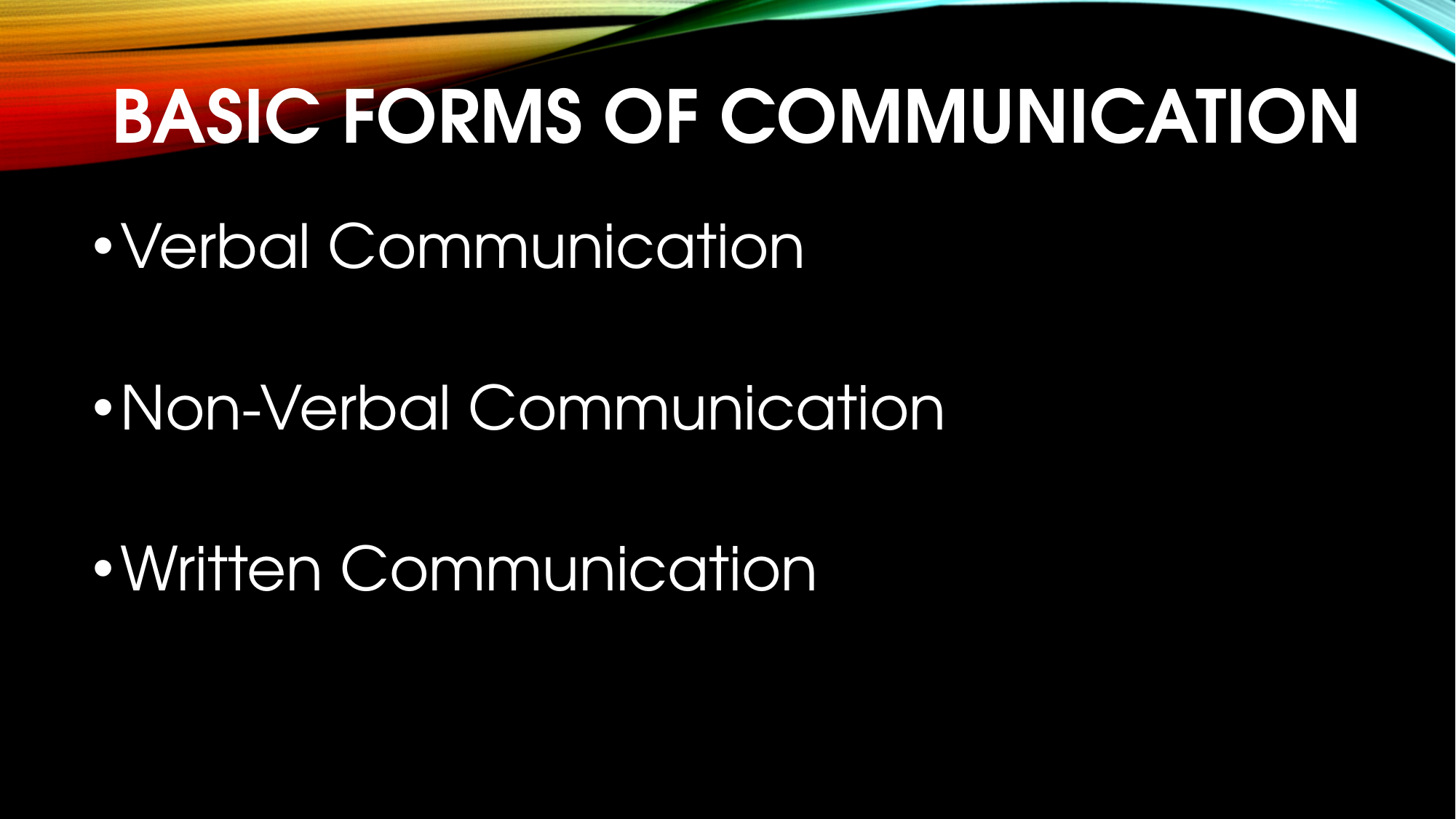

# Basic Forms of Communication
Verbal Communication

Non-Verbal Communication

Written Communication